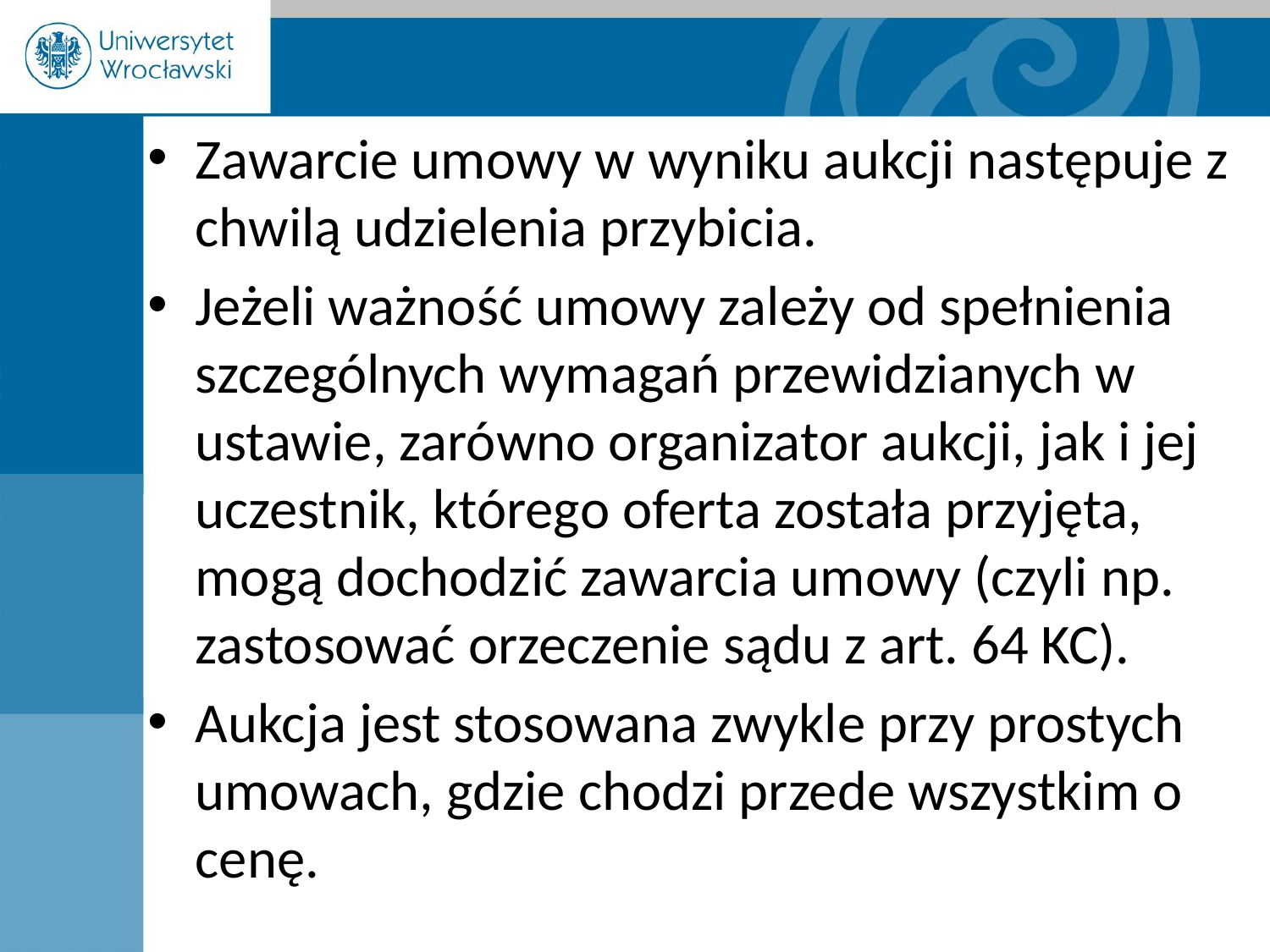

Zawarcie umowy w wyniku aukcji następuje z chwilą udzielenia przybicia.
Jeżeli ważność umowy zależy od spełnienia szczególnych wymagań przewidzianych w ustawie, zarówno organizator aukcji, jak i jej uczestnik, którego oferta została przyjęta, mogą dochodzić zawarcia umowy (czyli np. zastosować orzeczenie sądu z art. 64 KC).
Aukcja jest stosowana zwykle przy prostych umowach, gdzie chodzi przede wszystkim o cenę.